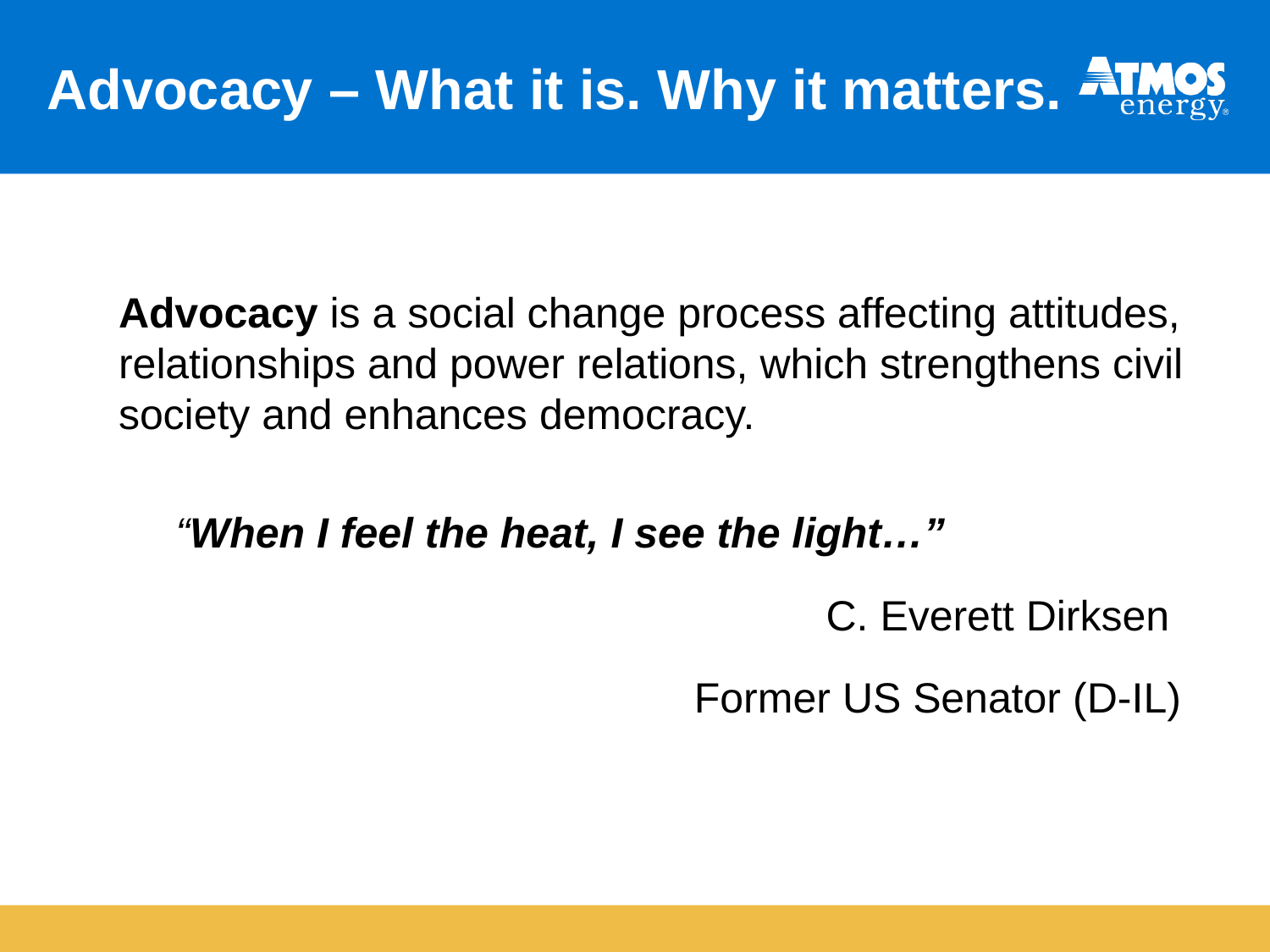

Advocacy – What it is. Why it matters.

Advocacy is a social change process affecting attitudes, relationships and power relations, which strengthens civil society and enhances democracy.
“When I feel the heat, I see the light…”
 C. Everett Dirksen
Former US Senator (D-IL)